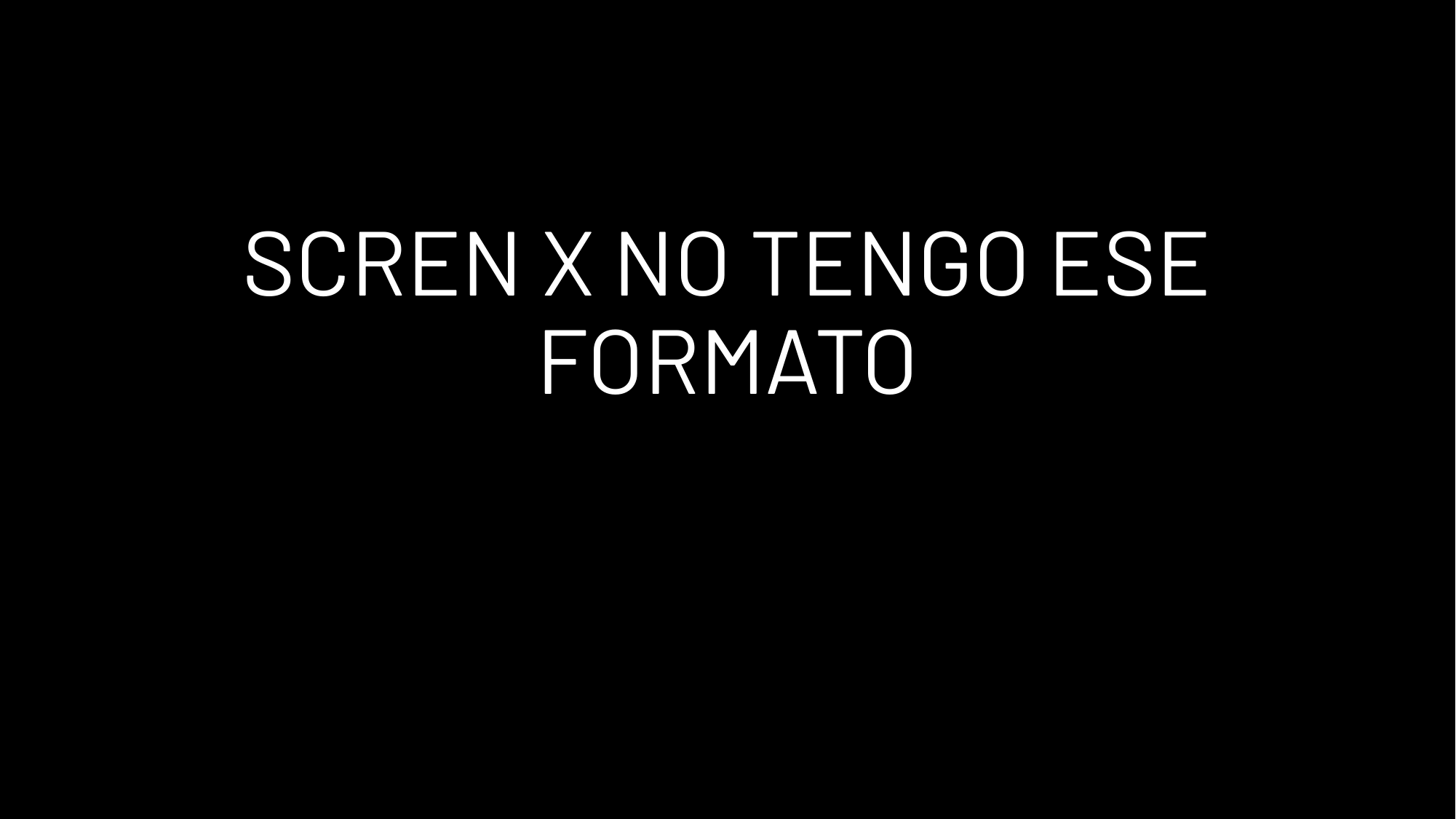

# SCREN X NO TENGO ESE FORMATO